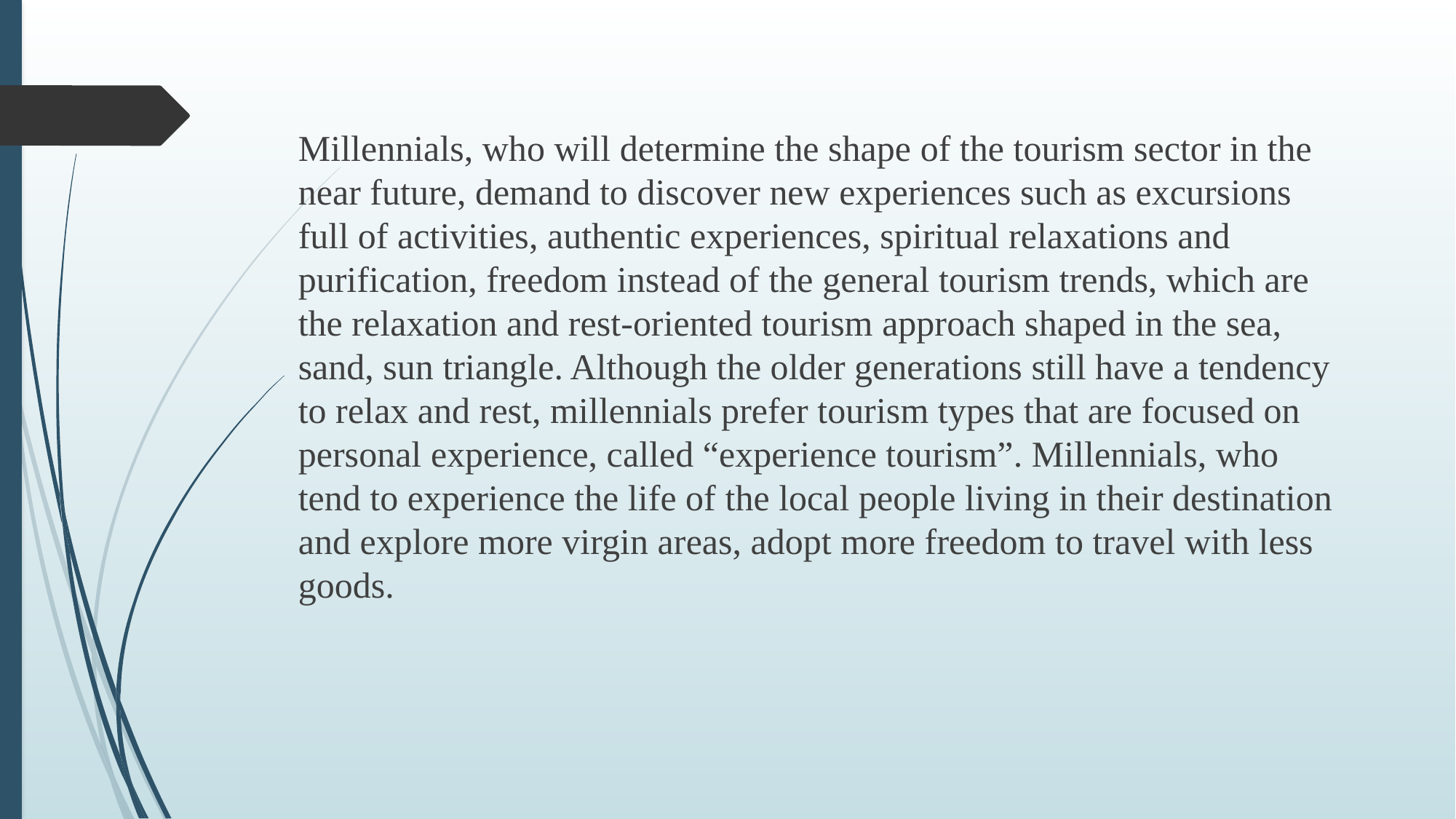

Millennials, who will determine the shape of the tourism sector in the near future, demand to discover new experiences such as excursions full of activities, authentic experiences, spiritual relaxations and purification, freedom instead of the general tourism trends, which are the relaxation and rest-oriented tourism approach shaped in the sea, sand, sun triangle. Although the older generations still have a tendency to relax and rest, millennials prefer tourism types that are focused on personal experience, called “experience tourism”. Millennials, who tend to experience the life of the local people living in their destination and explore more virgin areas, adopt more freedom to travel with less goods.